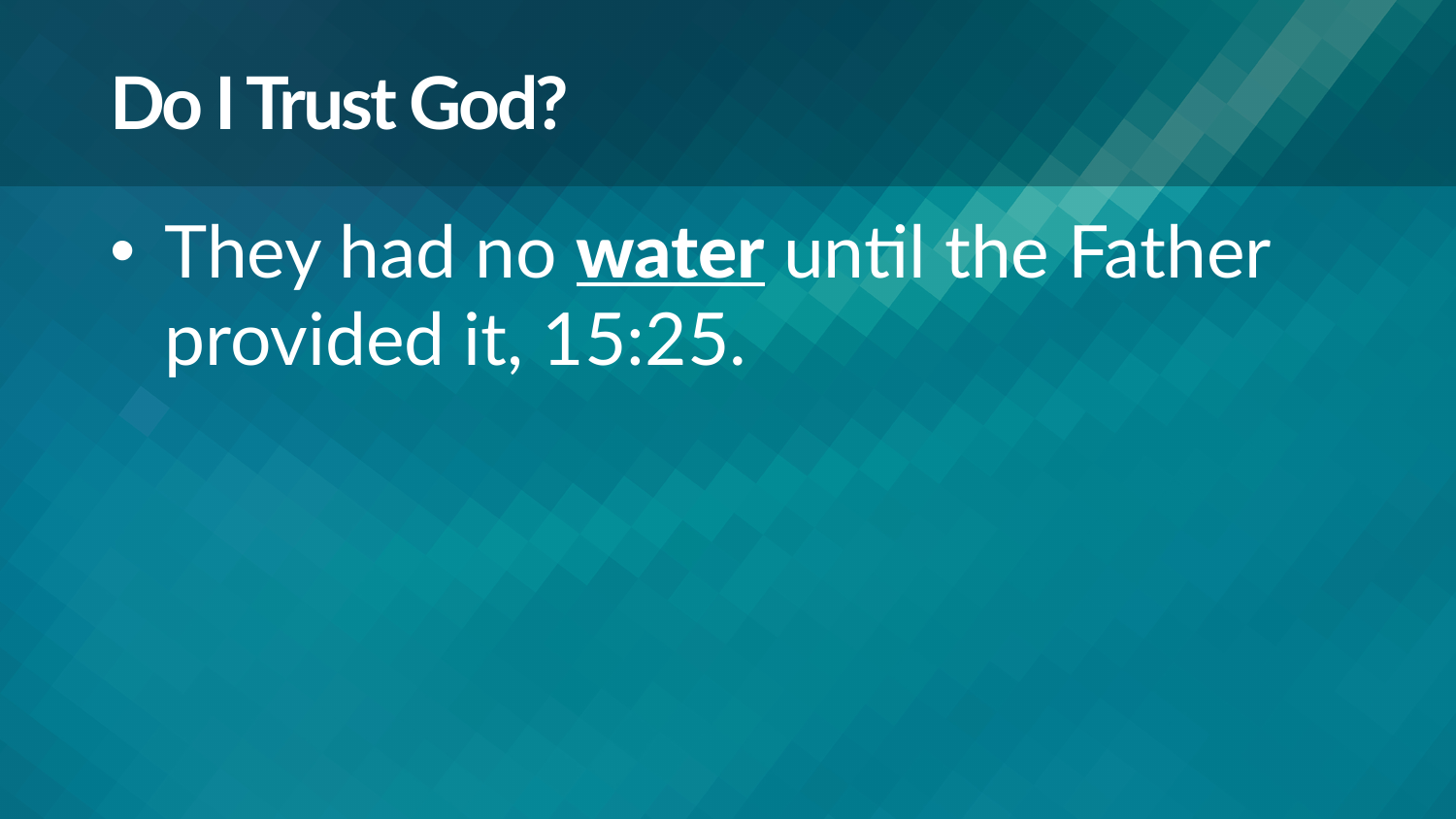

# Do I Trust God?
They had no water until the Father provided it, 15:25.